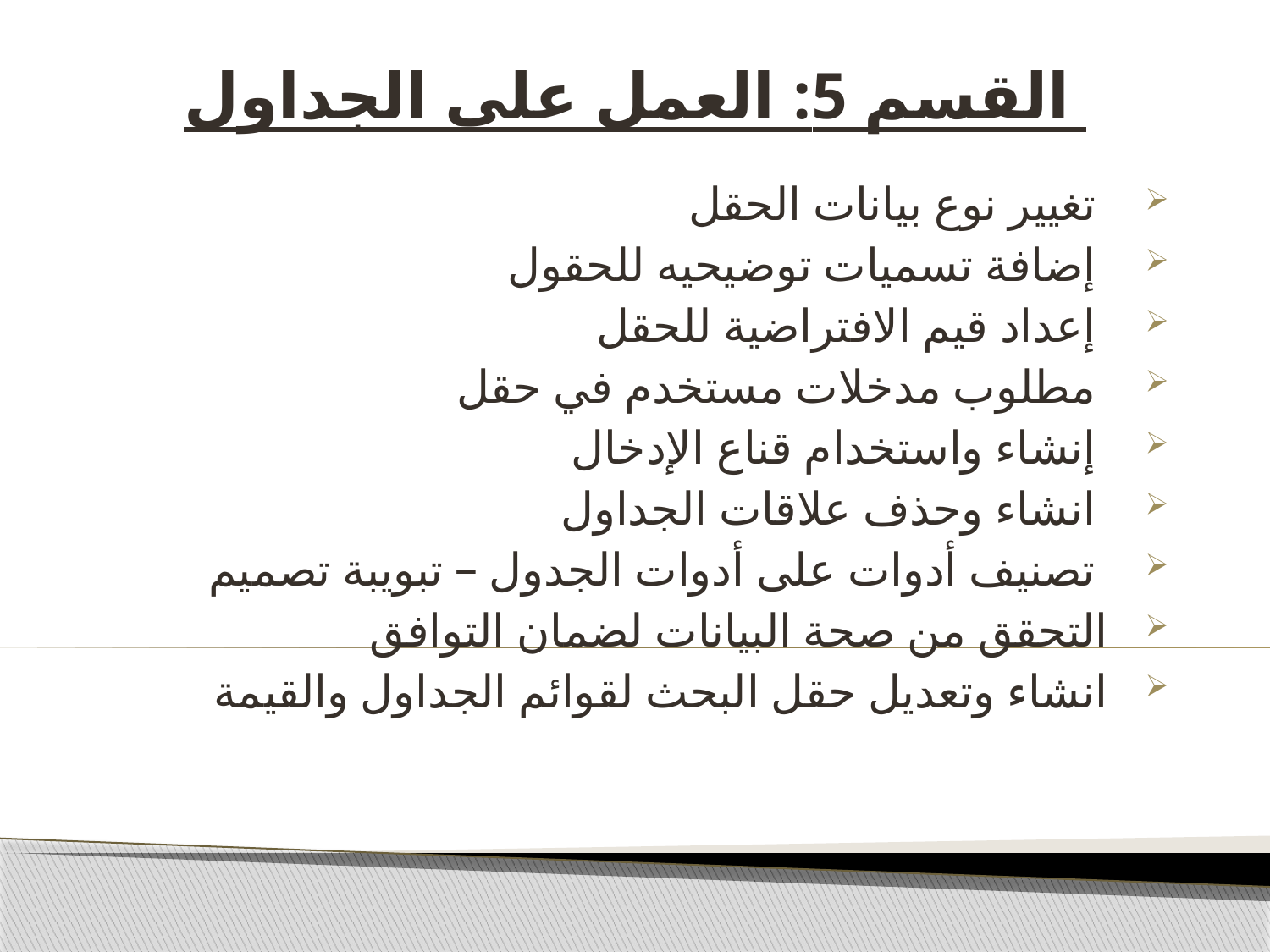

# القسم 5: العمل على الجداول
 تغيير نوع بيانات الحقل
 إضافة تسميات توضيحيه للحقول
 إعداد قيم الافتراضية للحقل
 مطلوب مدخلات مستخدم في حقل
 إنشاء واستخدام قناع الإدخال
 انشاء وحذف علاقات الجداول
 تصنيف أدوات على أدوات الجدول – تبويبة تصميم
التحقق من صحة البيانات لضمان التوافق
انشاء وتعديل حقل البحث لقوائم الجداول والقيمة